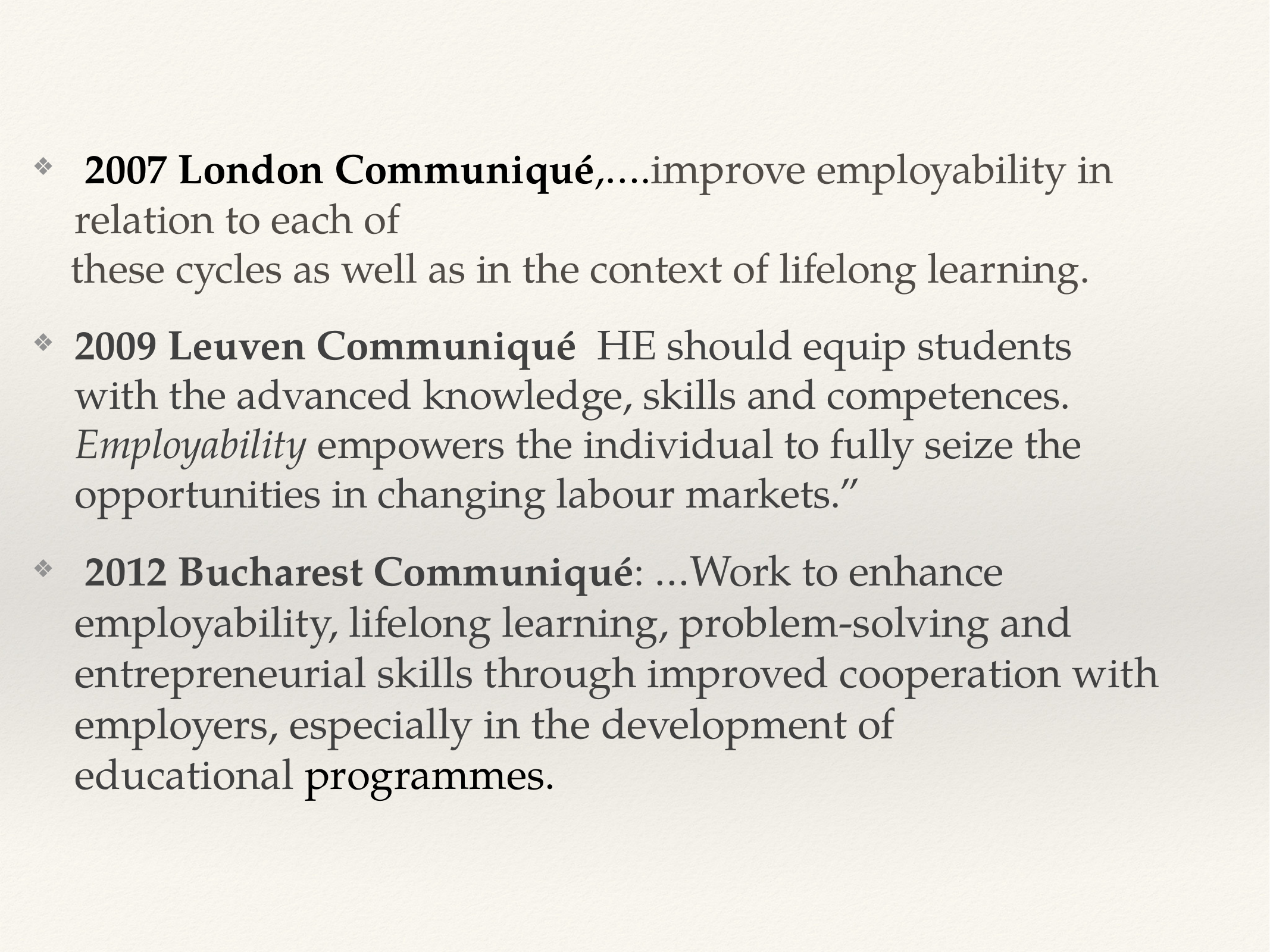

2007 London Communiqué,….improve employability in relation to each of
   these cycles as well as in the context of lifelong learning.
2009 Leuven Communiqué  HE should equip students with the advanced knowledge, skills and competences. Employability empowers the individual to fully seize the opportunities in changing labour markets.”
 2012 Bucharest Communiqué: …Work to enhance employability, lifelong learning, problem-solving and entrepreneurial skills through improved cooperation with employers, especially in the development of educational programmes.